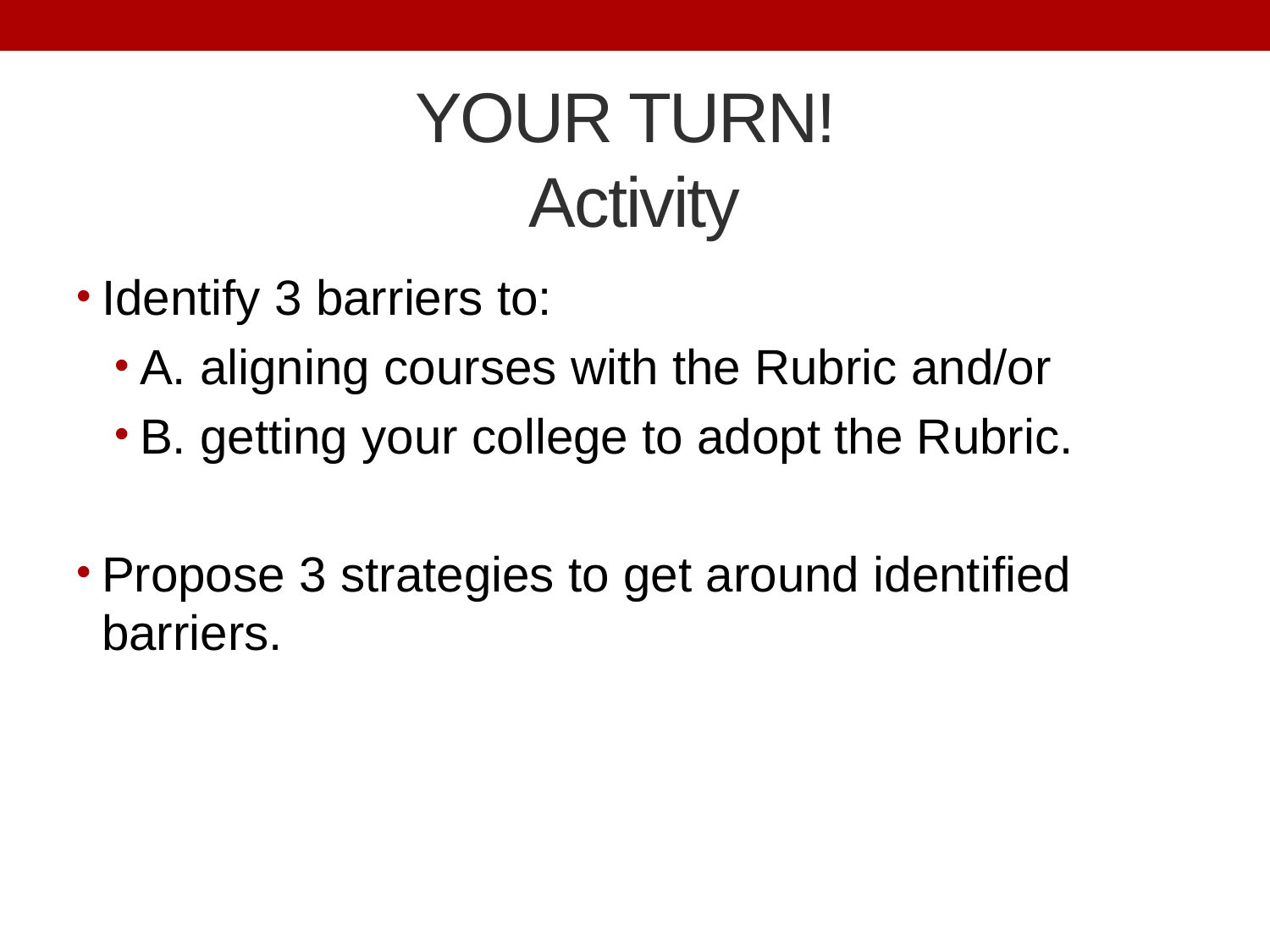

# YOUR TURN! Activity
Identify 3 barriers to:
A. aligning courses with the Rubric and/or
B. getting your college to adopt the Rubric.

Propose 3 strategies to get around identified barriers.